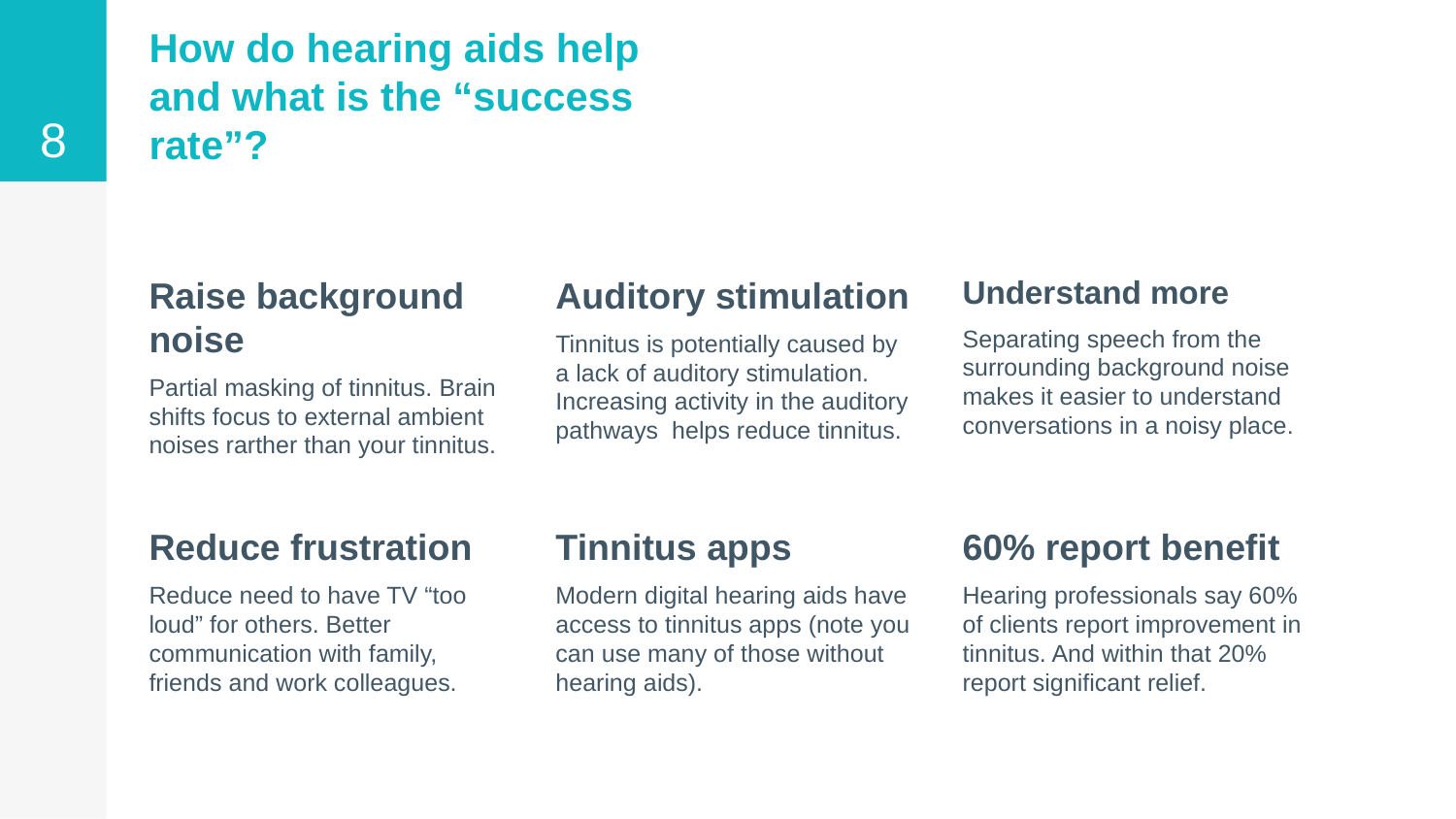

8
# How do hearing aids help and what is the “success rate”?
Raise background noise
Partial masking of tinnitus. Brain shifts focus to external ambient noises rarther than your tinnitus.
Auditory stimulation
Tinnitus is potentially caused by a lack of auditory stimulation. Increasing activity in the auditory pathways  helps reduce tinnitus.
Understand more
Separating speech from the surrounding background noise makes it easier to understand conversations in a noisy place.

Reduce frustration
Reduce need to have TV “too loud” for others. Better communication with family, friends and work colleagues.
Tinnitus apps
Modern digital hearing aids have access to tinnitus apps (note you can use many of those without hearing aids).
60% report benefit
Hearing professionals say 60% of clients report improvement in tinnitus. And within that 20% report significant relief.